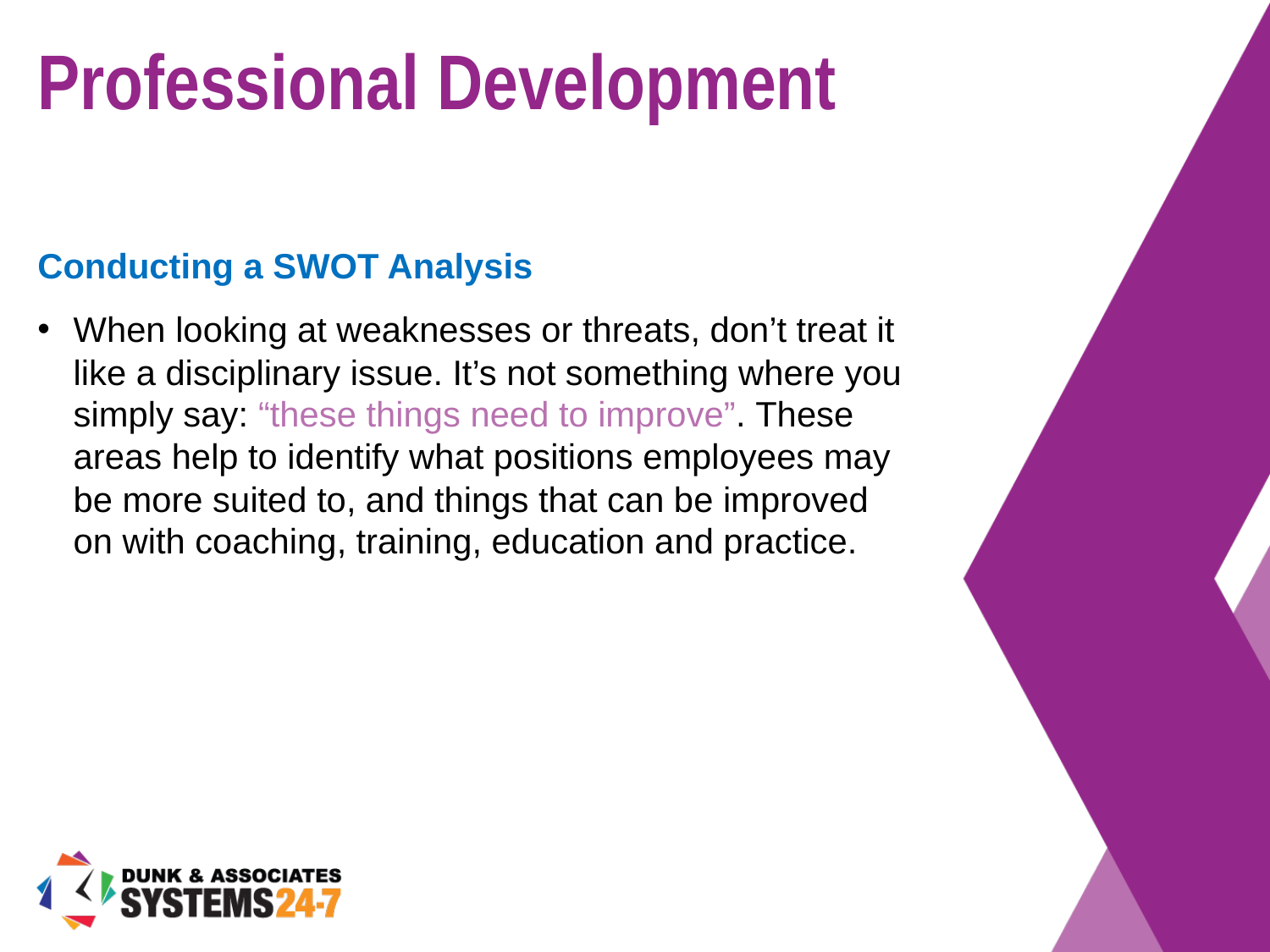

# Professional Development
Conducting a SWOT Analysis
When looking at weaknesses or threats, don’t treat it like a disciplinary issue. It’s not something where you simply say: “these things need to improve”. These areas help to identify what positions employees may be more suited to, and things that can be improved on with coaching, training, education and practice.